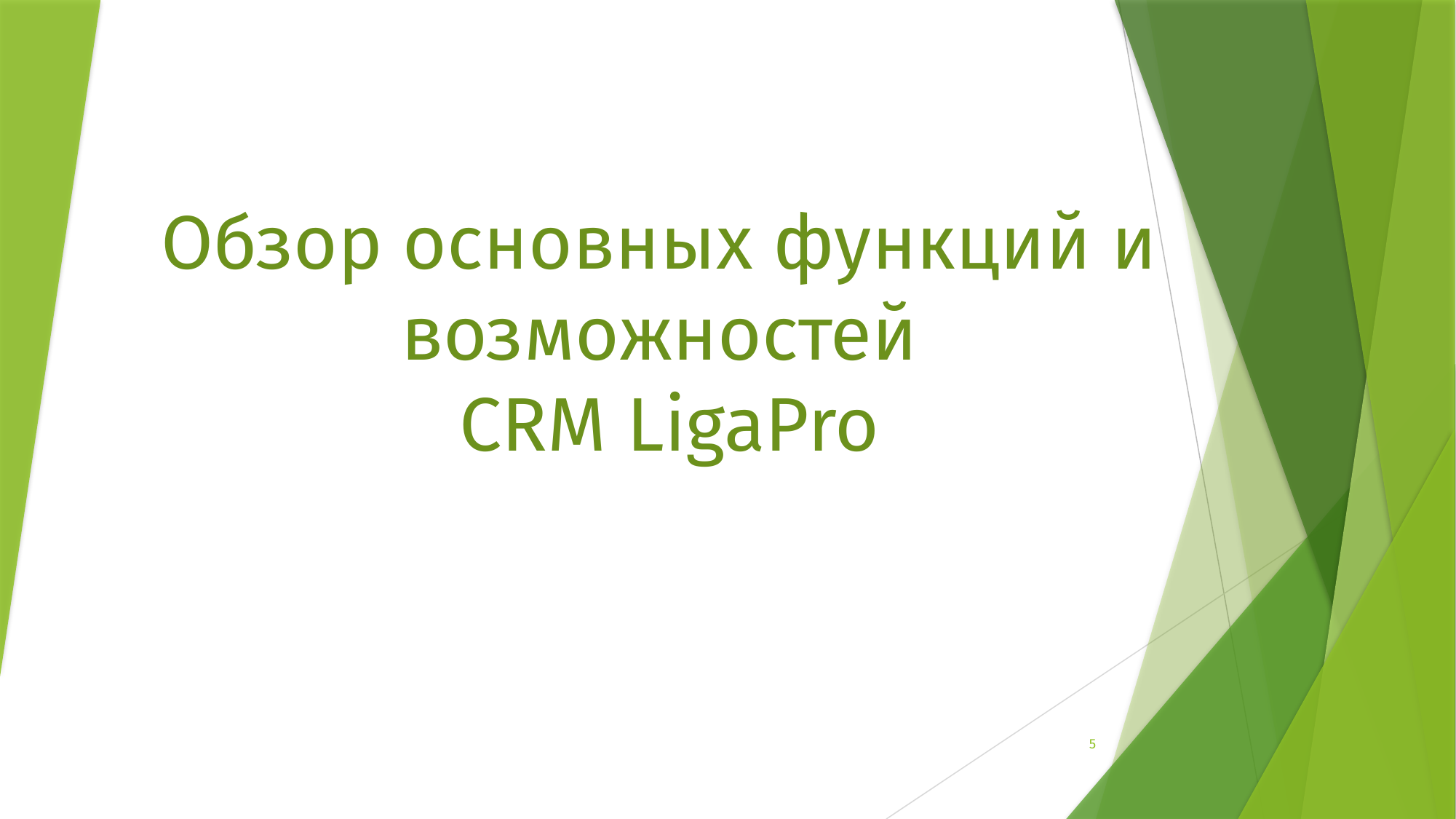

# Обзор основных функций и возможностей CRM LigaPro
5